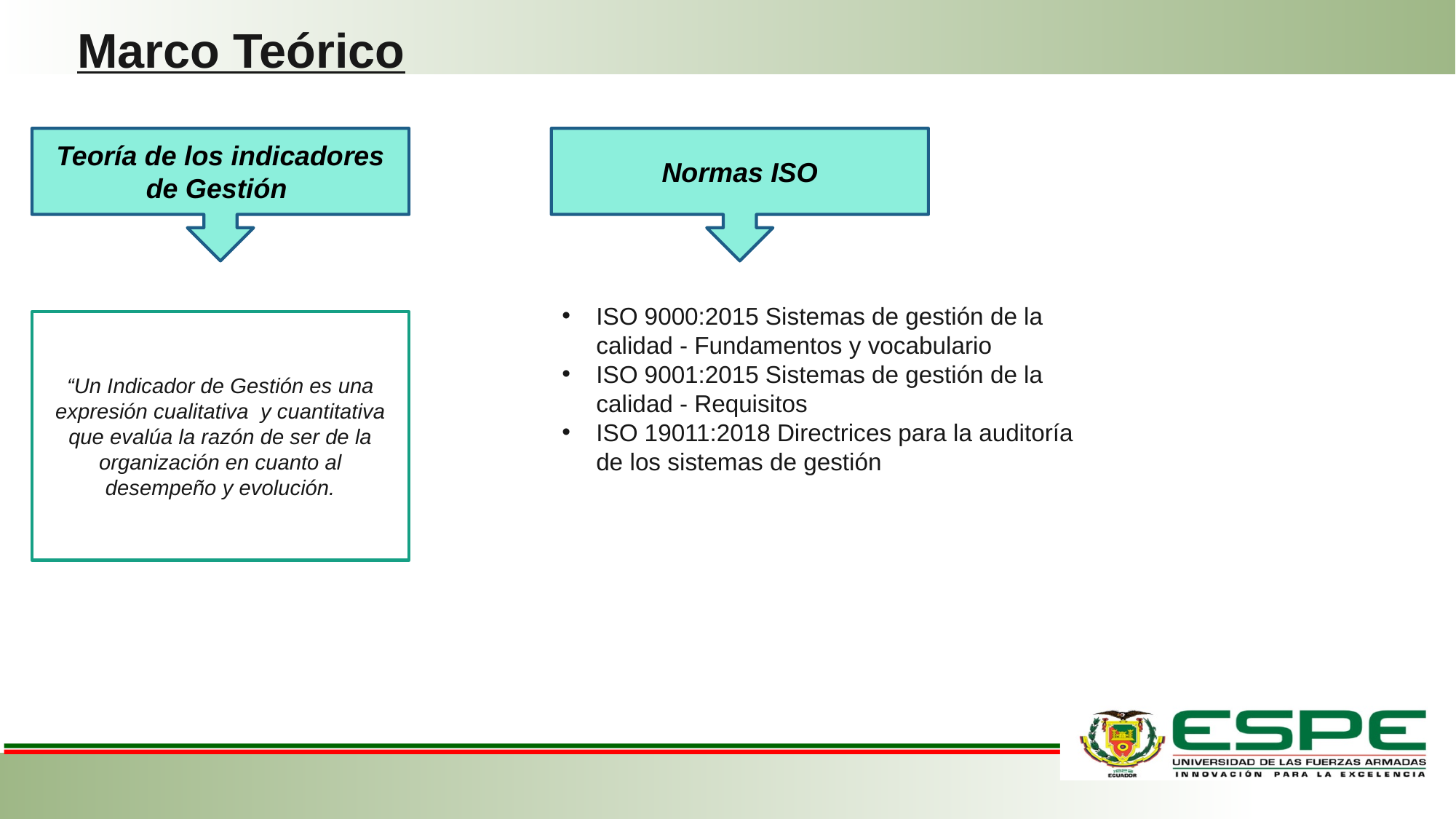

# Marco Teórico
Teoría de los indicadores de Gestión
Normas ISO
ISO 9000:2015 Sistemas de gestión de la calidad - Fundamentos y vocabulario
ISO 9001:2015 Sistemas de gestión de la calidad - Requisitos
ISO 19011:2018 Directrices para la auditoría de los sistemas de gestión
“Un Indicador de Gestión es una expresión cualitativa  y cuantitativa que evalúa la razón de ser de la organización en cuanto al desempeño y evolución.